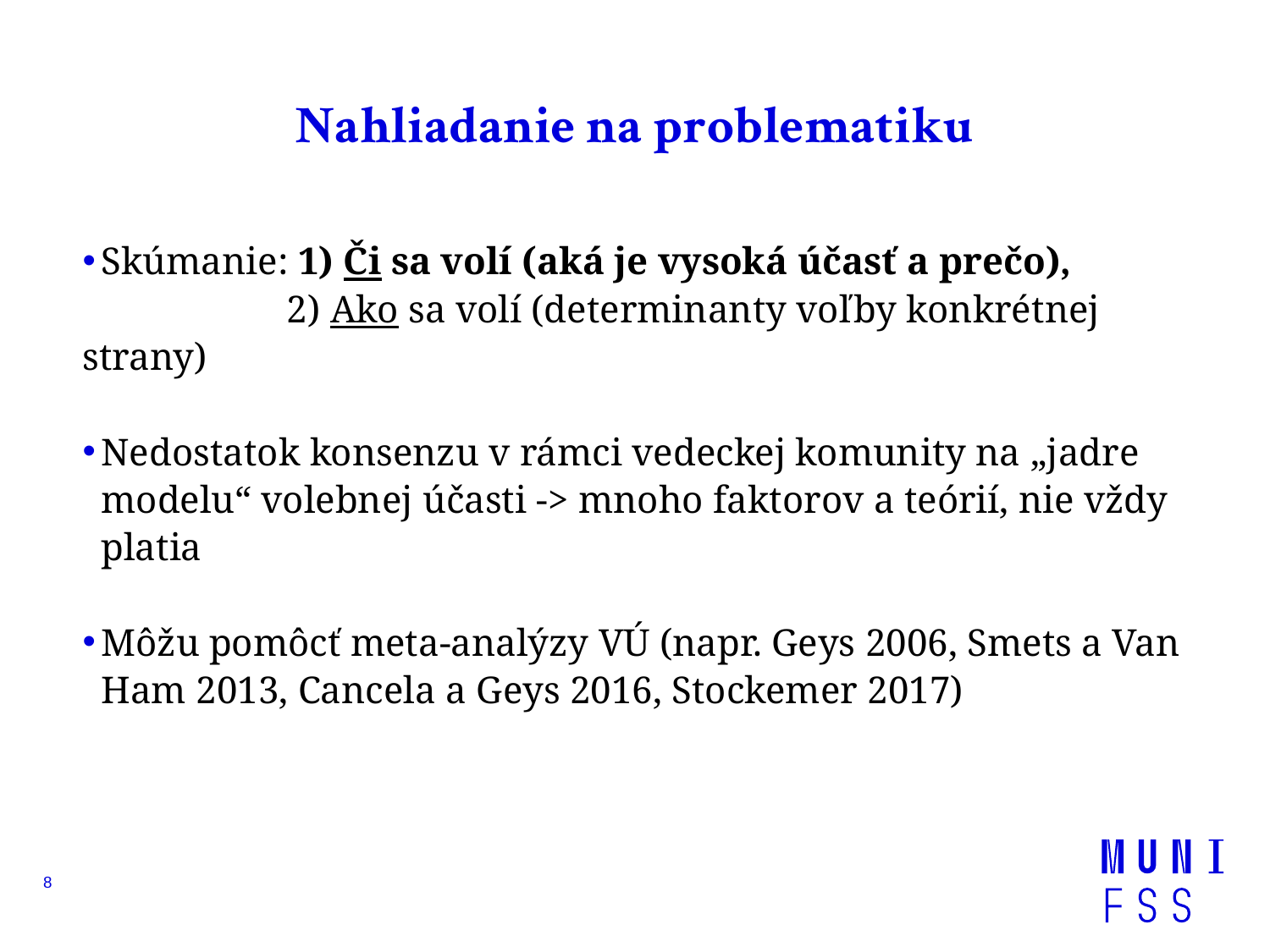

# Nahliadanie na problematiku
Skúmanie: 1) Či sa volí (aká je vysoká účasť a prečo),
                     2) Ako sa volí (determinanty voľby konkrétnej strany)

Nedostatok konsenzu v rámci vedeckej komunity na „jadre modelu“ volebnej účasti -> mnoho faktorov a teórií, nie vždy platia

Môžu pomôcť meta-analýzy VÚ (napr. Geys 2006, Smets a Van Ham 2013, Cancela a Geys 2016, Stockemer 2017)

8